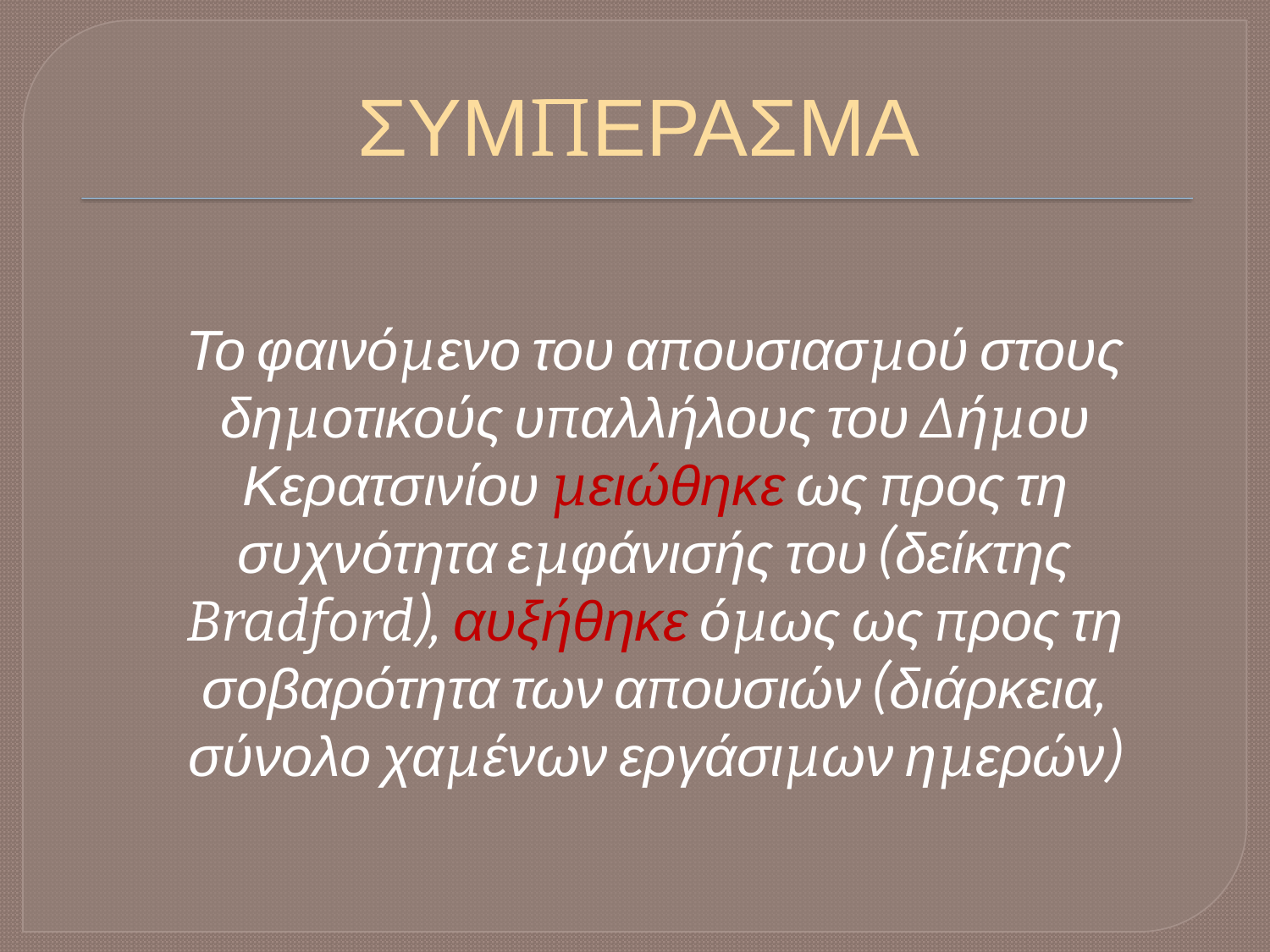

# ΣΥΜΠΕΡΑΣΜΑ
	Το φαινόμενο του απουσιασμού στους δημοτικούς υπαλλήλους του Δήμου Κερατσινίου μειώθηκε ως προς τη συχνότητα εμφάνισής του (δείκτης Bradford), αυξήθηκε όμως ως προς τη σοβαρότητα των απουσιών (διάρκεια, σύνολο χαμένων εργάσιμων ημερών)